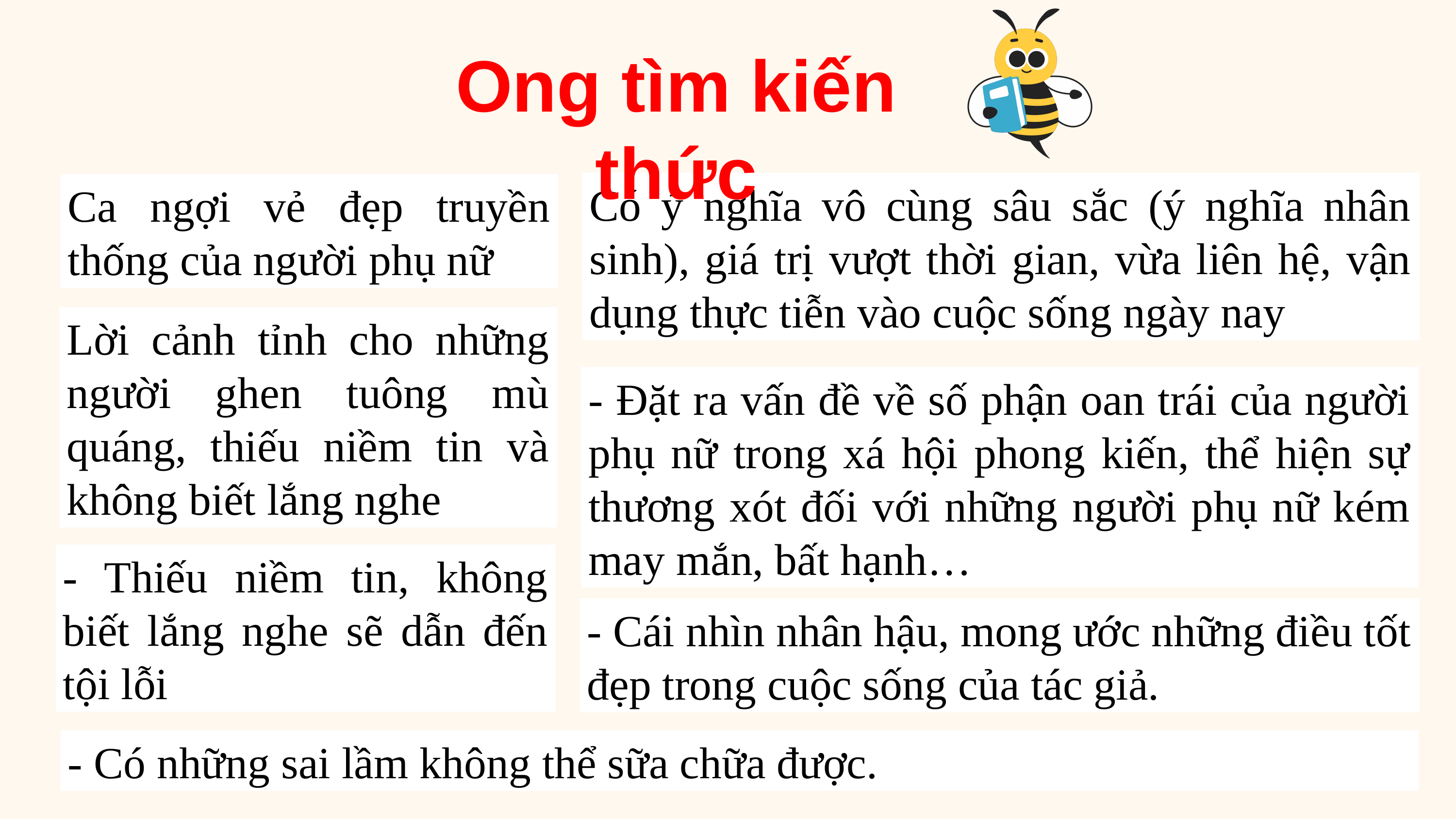

Ong tìm kiến thức
Có ý nghĩa vô cùng sâu sắc (ý nghĩa nhân sinh), giá trị vượt thời gian, vừa liên hệ, vận dụng thực tiễn vào cuộc sống ngày nay
Ca ngợi vẻ đẹp truyền thống của người phụ nữ
Lời cảnh tỉnh cho những người ghen tuông mù quáng, thiếu niềm tin và không biết lắng nghe
- Đặt ra vấn đề về số phận oan trái của người phụ nữ trong xá hội phong kiến, thể hiện sự thương xót đối với những người phụ nữ kém may mắn, bất hạnh…
- Thiếu niềm tin, không biết lắng nghe sẽ dẫn đến tội lỗi
- Cái nhìn nhân hậu, mong ước những điều tốt đẹp trong cuộc sống của tác giả.
- Có những sai lầm không thể sữa chữa được.